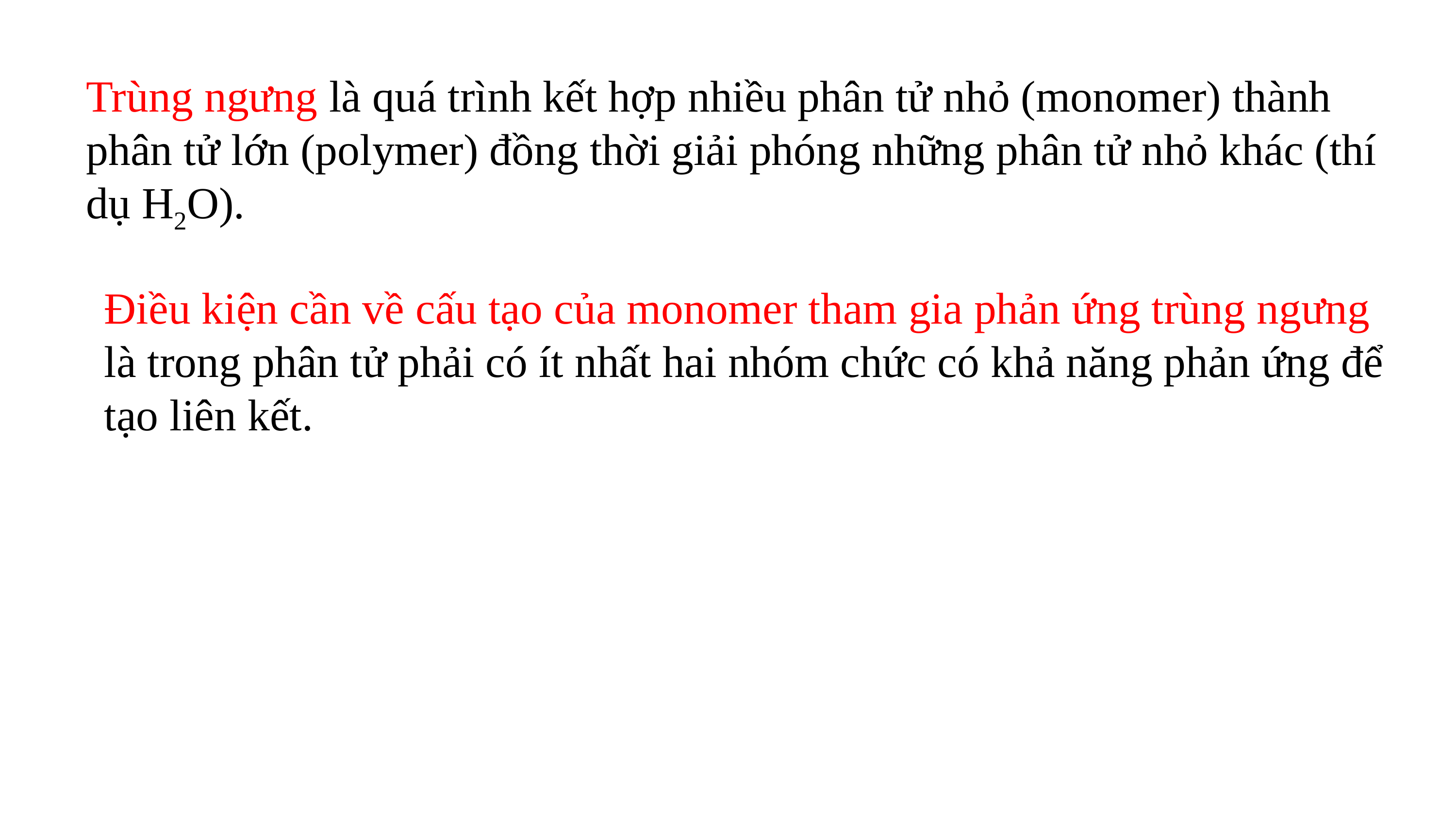

Trùng ngưng là quá trình kết hợp nhiều phân tử nhỏ (monomer) thành phân tử lớn (polymer) đồng thời giải phóng những phân tử nhỏ khác (thí dụ H2O).
Điều kiện cần về cấu tạo của monomer tham gia phản ứng trùng ngưng là trong phân tử phải có ít nhất hai nhóm chức có khả năng phản ứng để tạo liên kết.